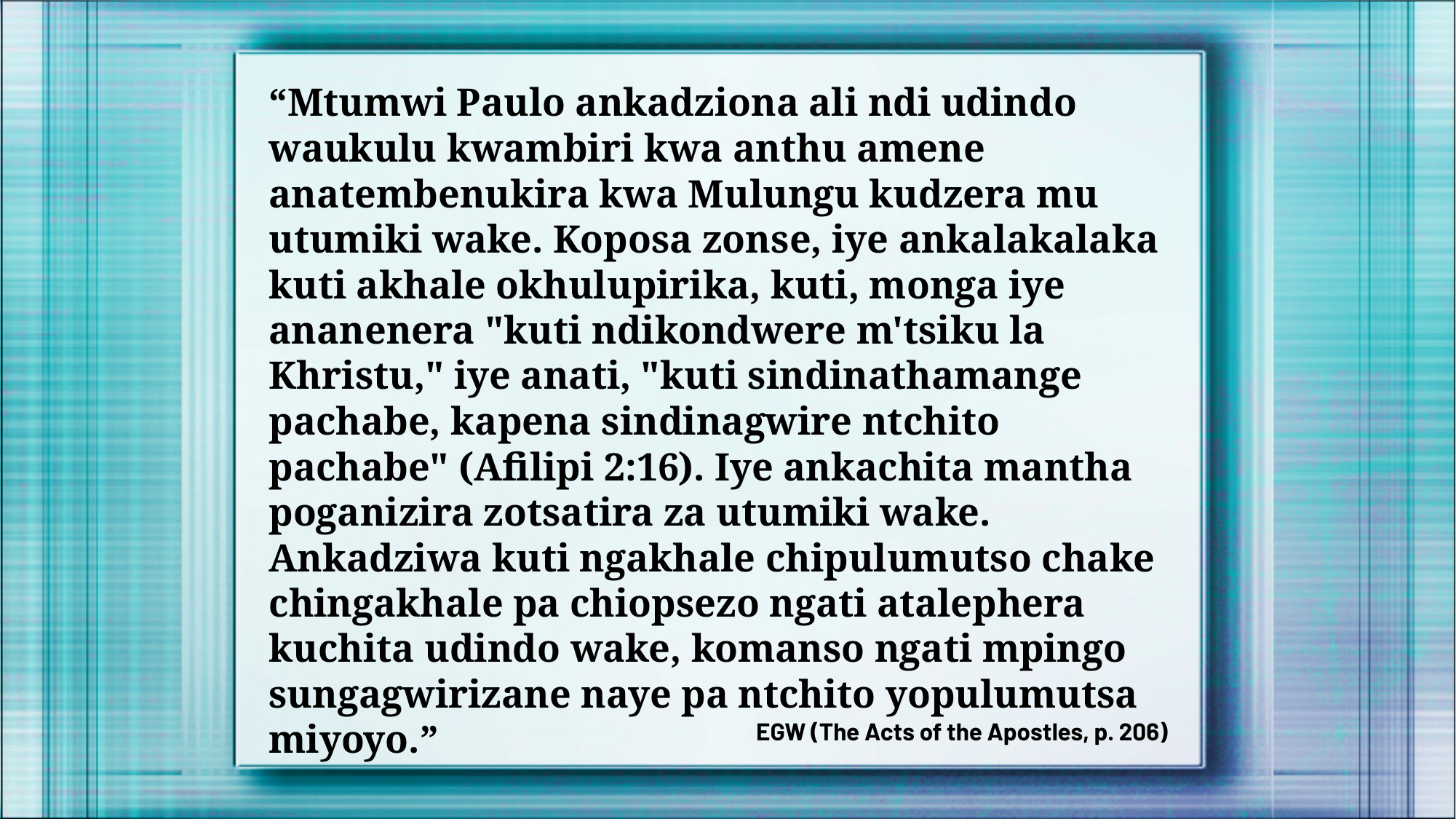

“Mtumwi Paulo ankadziona ali ndi udindo waukulu kwambiri kwa anthu amene anatembenukira kwa Mulungu kudzera mu utumiki wake. Koposa zonse, iye ankalakalaka kuti akhale okhulupirika, kuti, monga iye ananenera "kuti ndikondwere m'tsiku la Khristu," iye anati, "kuti sindinathamange pachabe, kapena sindinagwire ntchito pachabe" (Afilipi 2:16). Iye ankachita mantha poganizira zotsatira za utumiki wake. Ankadziwa kuti ngakhale chipulumutso chake chingakhale pa chiopsezo ngati atalephera kuchita udindo wake, komanso ngati mpingo sungagwirizane naye pa ntchito yopulumutsa miyoyo.”
EGW (The Acts of the Apostles, p. 206)